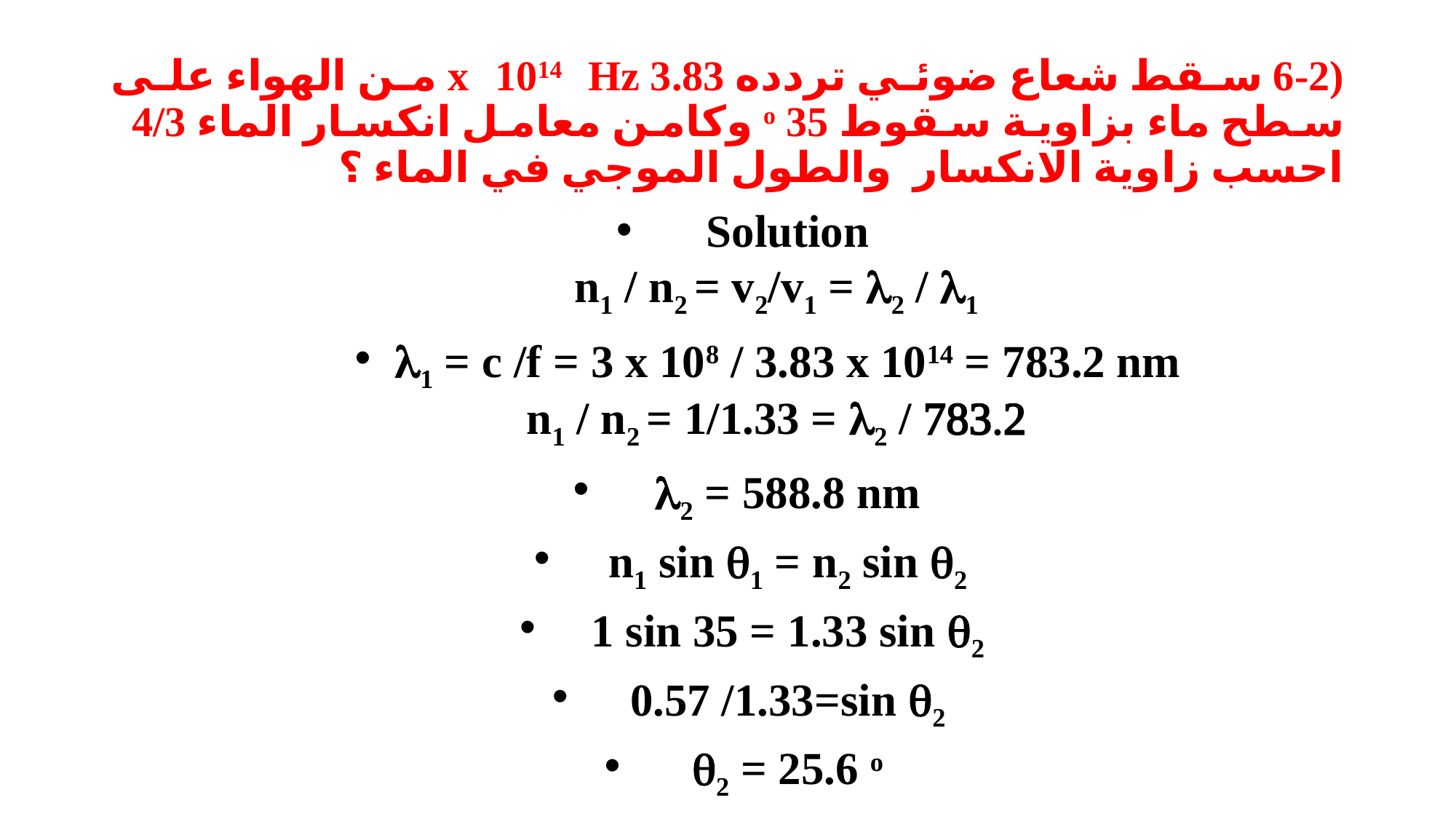

# (6-2 سقط شعاع ضوئي تردده 3.83 x 1014 Hz من الهواء على سطح ماء بزاوية سقوط 35 o وكامن معامل انكسار الماء 4/3   احسب زاوية الانكسار  والطول الموجي في الماء ؟
Solution
n1 / n2 = v2/v1 = λ2 / λ1
λ1 = c /f = 3 x 108 / 3.83 x 1014 = 783.2 nm
n1 / n2 = 1/1.33 = λ2 / 783.2
λ2 = 588.8 nm
n1 sin θ1 = n2 sin θ2
1 sin 35 = 1.33 sin θ2
0.57 /1.33=sin θ2
θ2 = 25.6 o